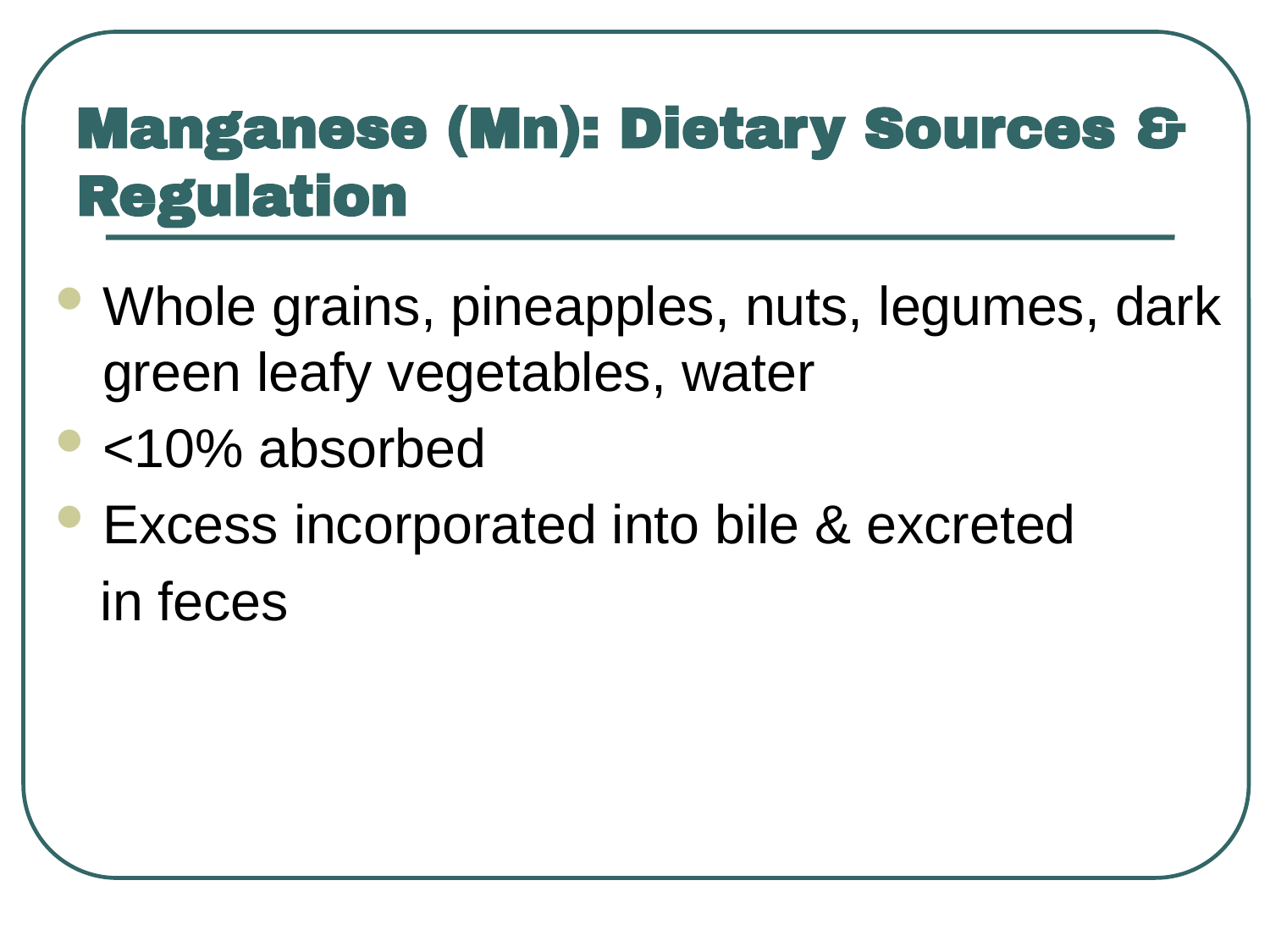

# Manganese (Mn): Dietary Sources & Regulation
Whole grains, pineapples, nuts, legumes, dark green leafy vegetables, water
<10% absorbed
Excess incorporated into bile & excreted
   in feces